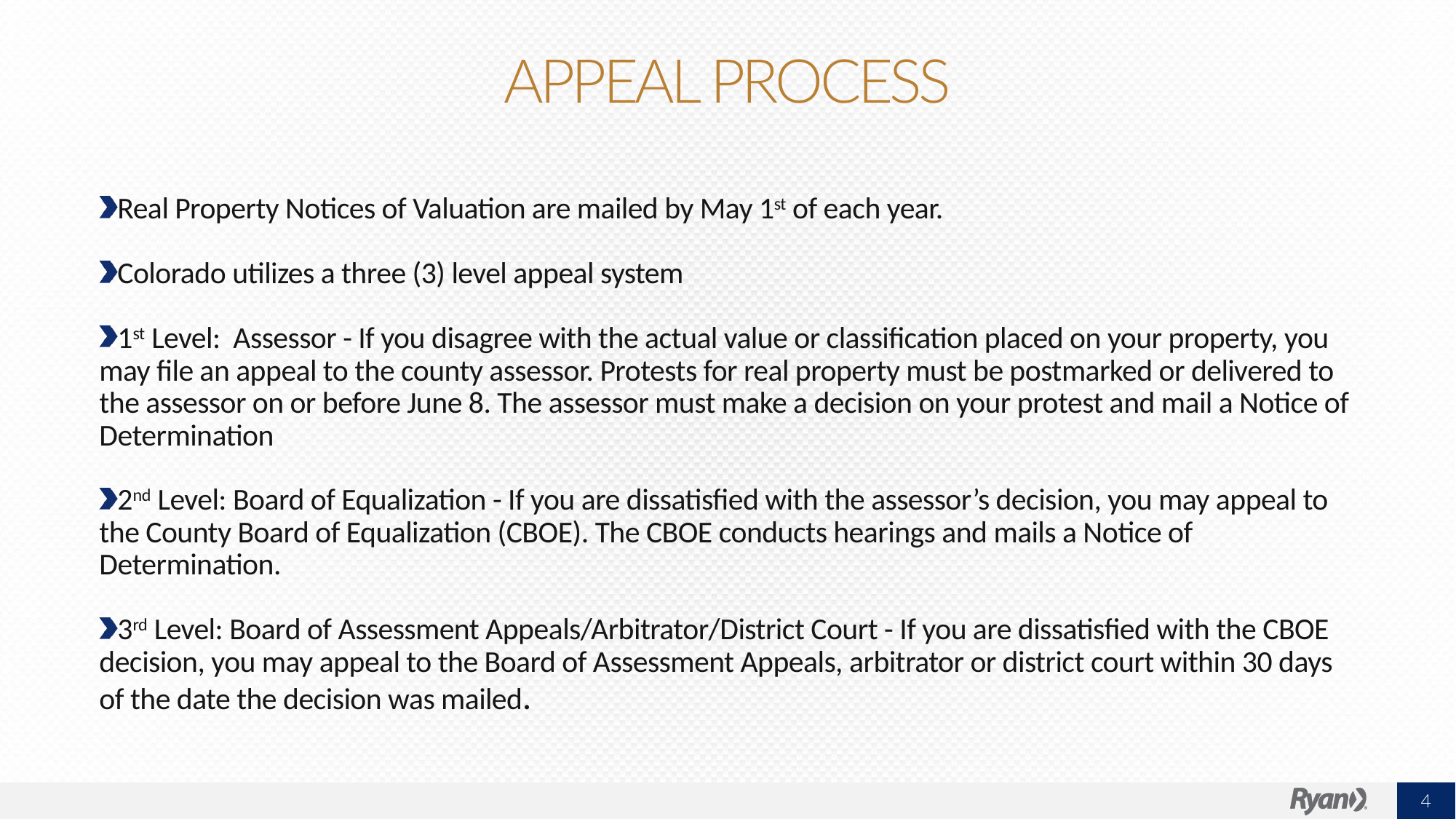

# Appeal process
Real Property Notices of Valuation are mailed by May 1st of each year.

Colorado utilizes a three (3) level appeal system

1st Level:  Assessor - If you disagree with the actual value or classification placed on your property, you may file an appeal to the county assessor. Protests for real property must be postmarked or delivered to the assessor on or before June 8. The assessor must make a decision on your protest and mail a Notice of Determination

2nd Level: Board of Equalization - If you are dissatisfied with the assessor’s decision, you may appeal to the County Board of Equalization (CBOE). The CBOE conducts hearings and mails a Notice of Determination.

3rd Level: Board of Assessment Appeals/Arbitrator/District Court - If you are dissatisfied with the CBOE decision, you may appeal to the Board of Assessment Appeals, arbitrator or district court within 30 days of the date the decision was mailed.